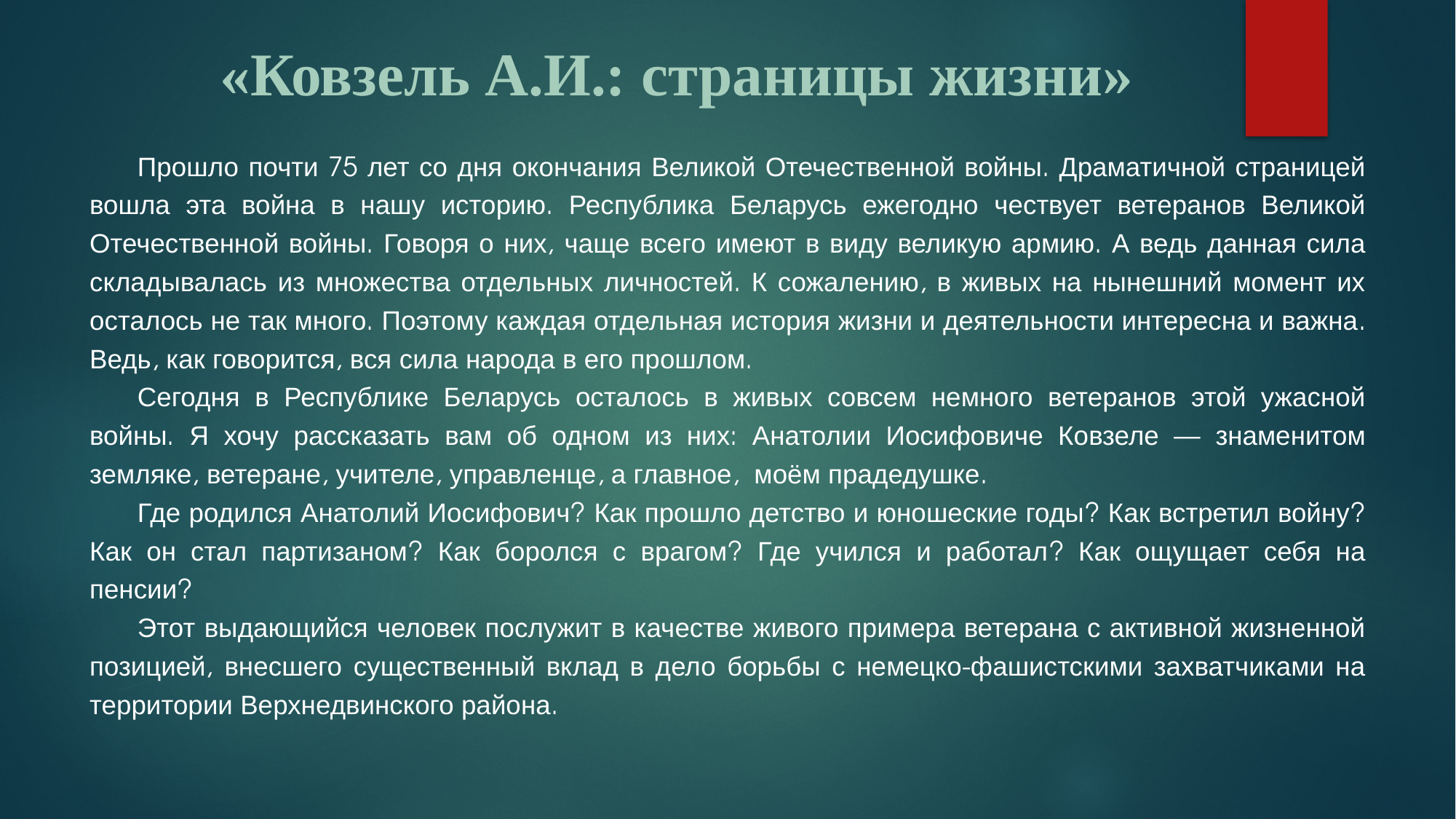

# «Ковзель А.И.: страницы жизни»

Прошло почти 75 лет со дня окончания Великой Отечественной войны. Драматичной страницей вошла эта война в нашу историю. Республика Беларусь ежегодно чествует ветеранов Великой Отечественной войны. Говоря о них, чаще всего имеют в виду великую армию. А ведь данная сила складывалась из множества отдельных личностей. К сожалению, в живых на нынешний момент их осталось не так много. Поэтому каждая отдельная история жизни и деятельности интересна и важна. Ведь, как говорится, вся сила народа в его прошлом.
Сегодня в Республике Беларусь осталось в живых совсем немного ветеранов этой ужасной войны. Я хочу рассказать вам об одном из них: Анатолии Иосифовиче Ковзеле — знаменитом земляке, ветеране, учителе, управленце, а главное,  моём прадедушке.
Где родился Анатолий Иосифович? Как прошло детство и юношеские годы? Как встретил войну? Как он стал партизаном? Как боролся с врагом? Где учился и работал? Как ощущает себя на пенсии?
Этот выдающийся человек послужит в качестве живого примера ветерана с активной жизненной позицией, внесшего существенный вклад в дело борьбы с немецко-фашистскими захватчиками на территории Верхнедвинского района.